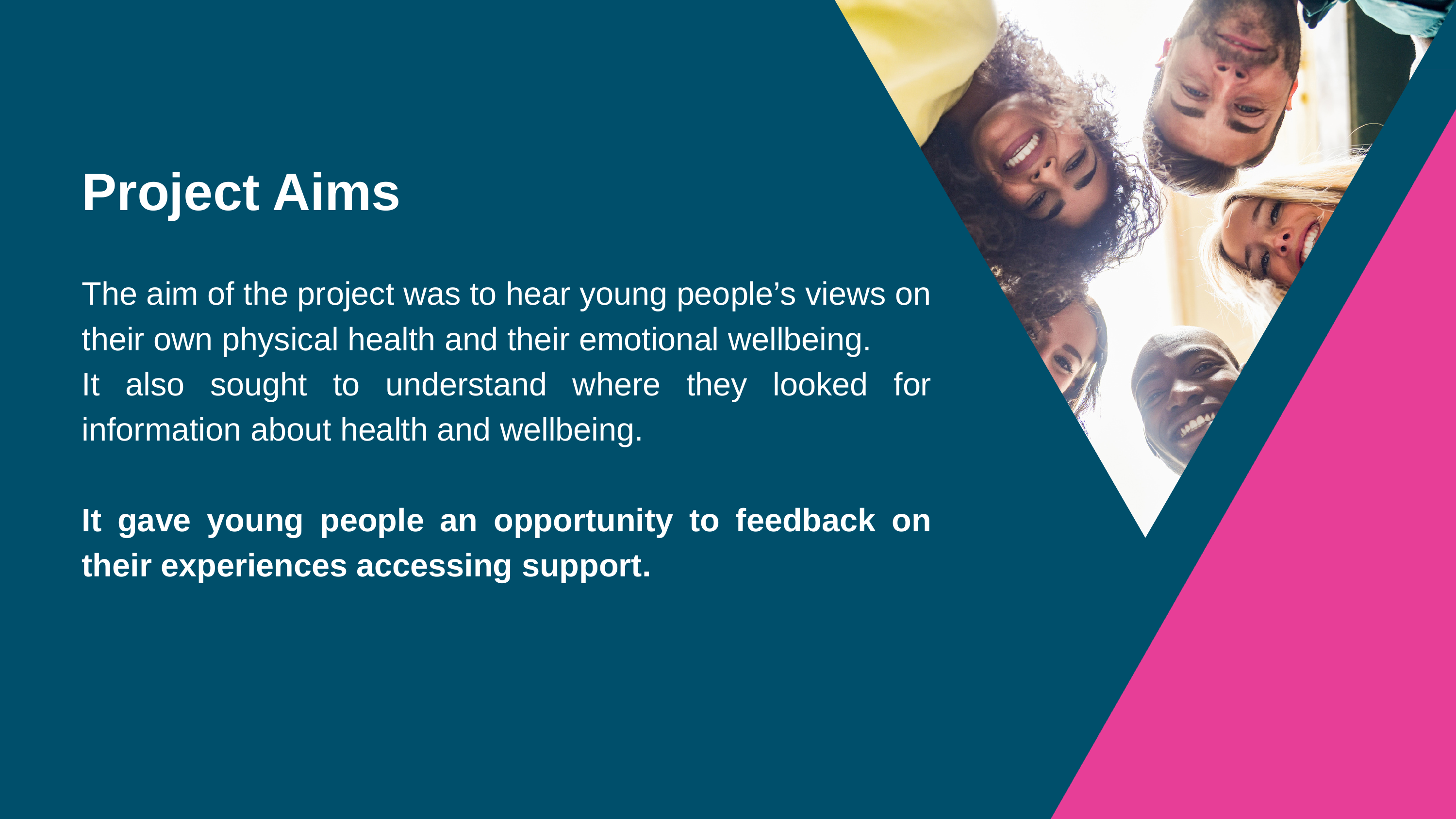

Project Aims

The aim of the project was to hear young people’s views on their own physical health and their emotional wellbeing.
It also sought to understand where they looked for information about health and wellbeing.

It gave young people an opportunity to feedback on their experiences accessing support.